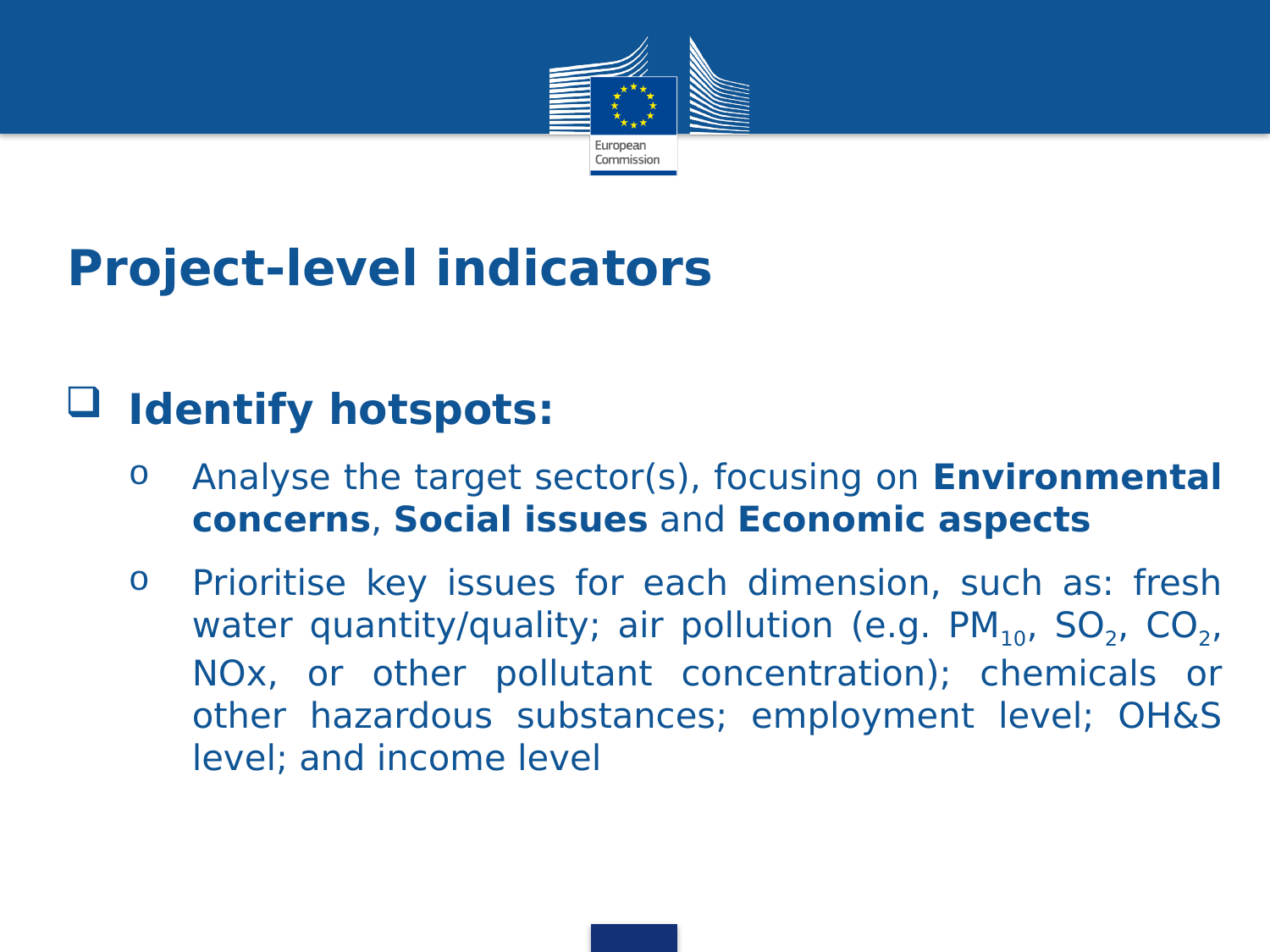

# Project-level indicators
Identify hotspots:
Analyse the target sector(s), focusing on Environmental concerns, Social issues and Economic aspects
Prioritise key issues for each dimension, such as: fresh water quantity/quality; air pollution (e.g. PM10, SO2, CO2, NOx, or other pollutant concentration); chemicals or other hazardous substances; employment level; OH&S level; and income level